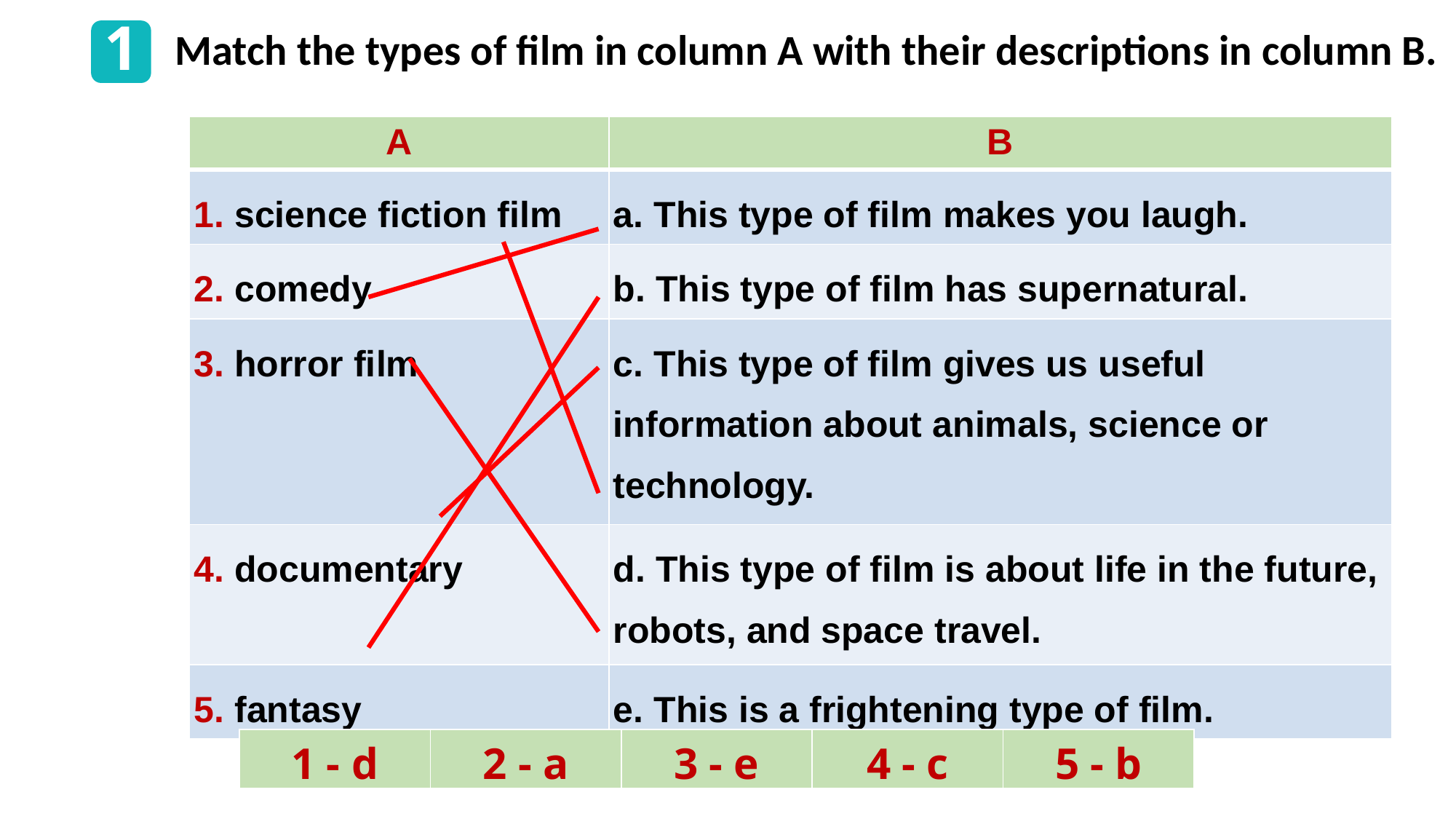

1 .
 Match the types of film in column A with their descriptions in column B.

| A | B |
| --- | --- |
| 1. science fiction film | a. This type of film makes you laugh. |
| 2. comedy | b. This type of film has supernatural. |
| 3. horror film | c. This type of film gives us useful information about animals, science or technology. |
| 4. documentary | d. This type of film is about life in the future, robots, and space travel. |
| 5. fantasy | e. This is a frightening type of film. |
| 1 - d | 2 - a | 3 - e | 4 - c | 5 - b |
| --- | --- | --- | --- | --- |